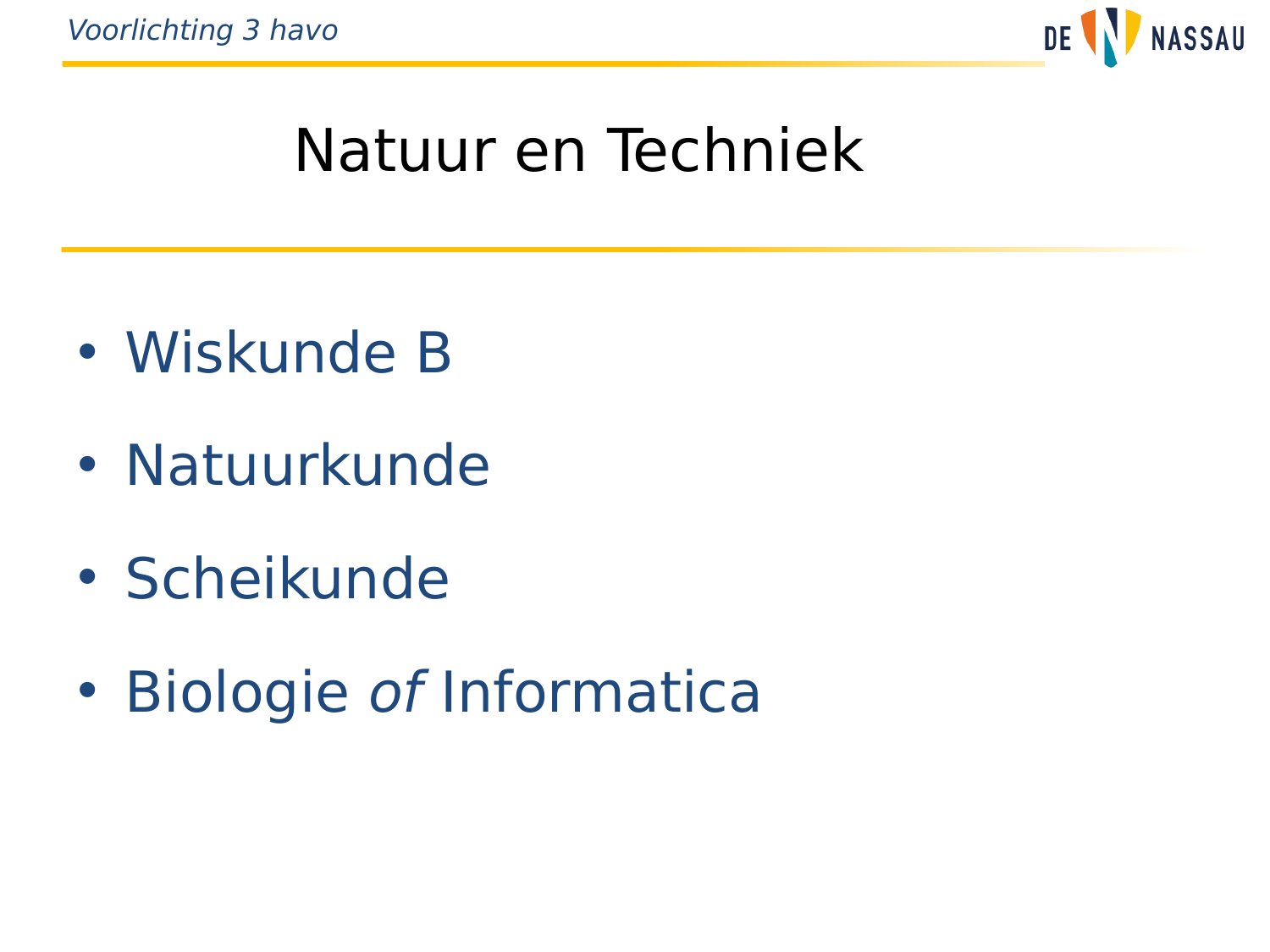

# Natuur en Techniek
Wiskunde B
Natuurkunde
Scheikunde
Biologie of Informatica